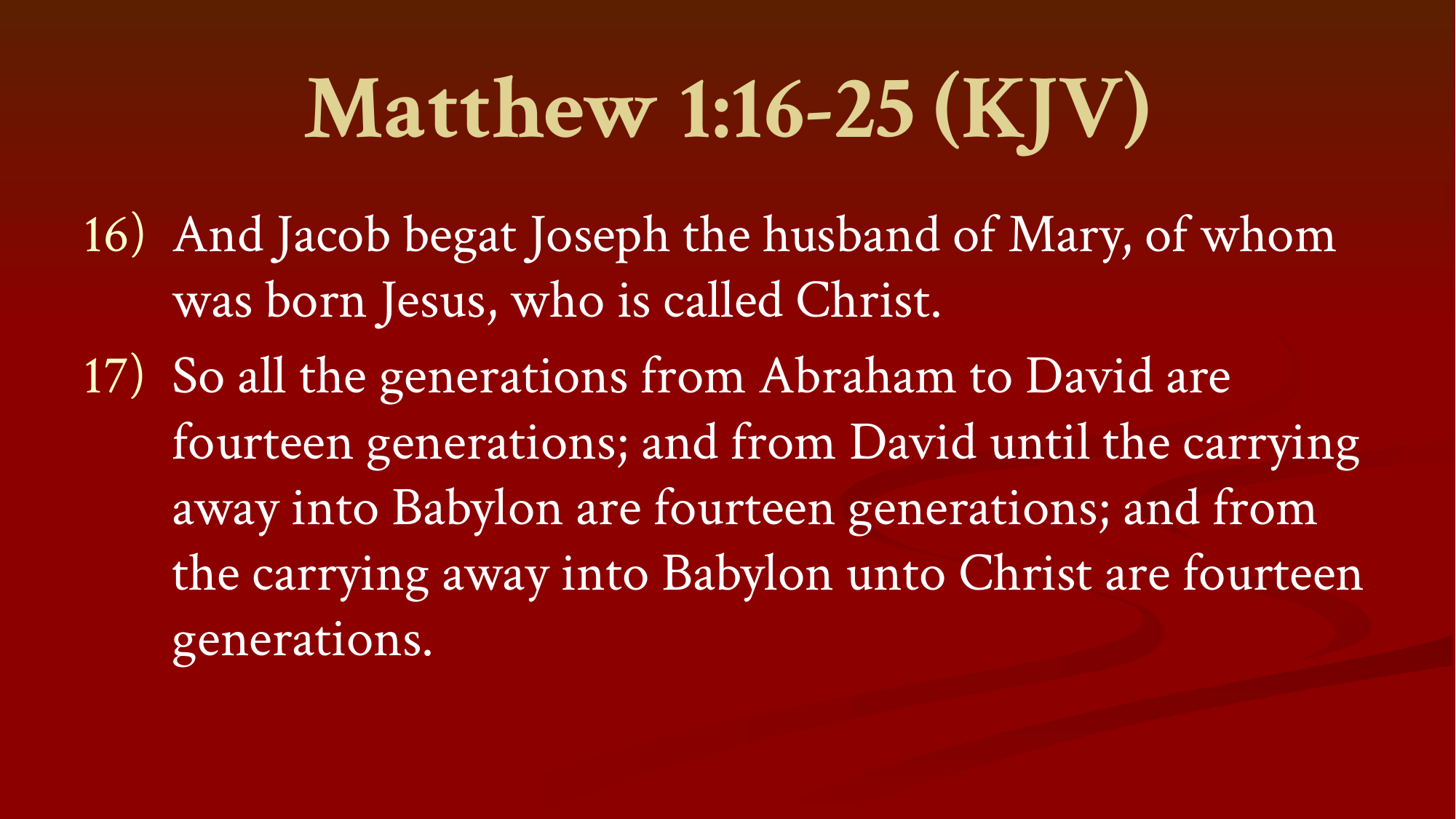

# Matthew 1:16-25 (KJV)
And Jacob begat Joseph the husband of Mary, of whom was born Jesus, who is called Christ.
So all the generations from Abraham to David are fourteen generations; and from David until the carrying away into Babylon are fourteen generations; and from the carrying away into Babylon unto Christ are fourteen generations.